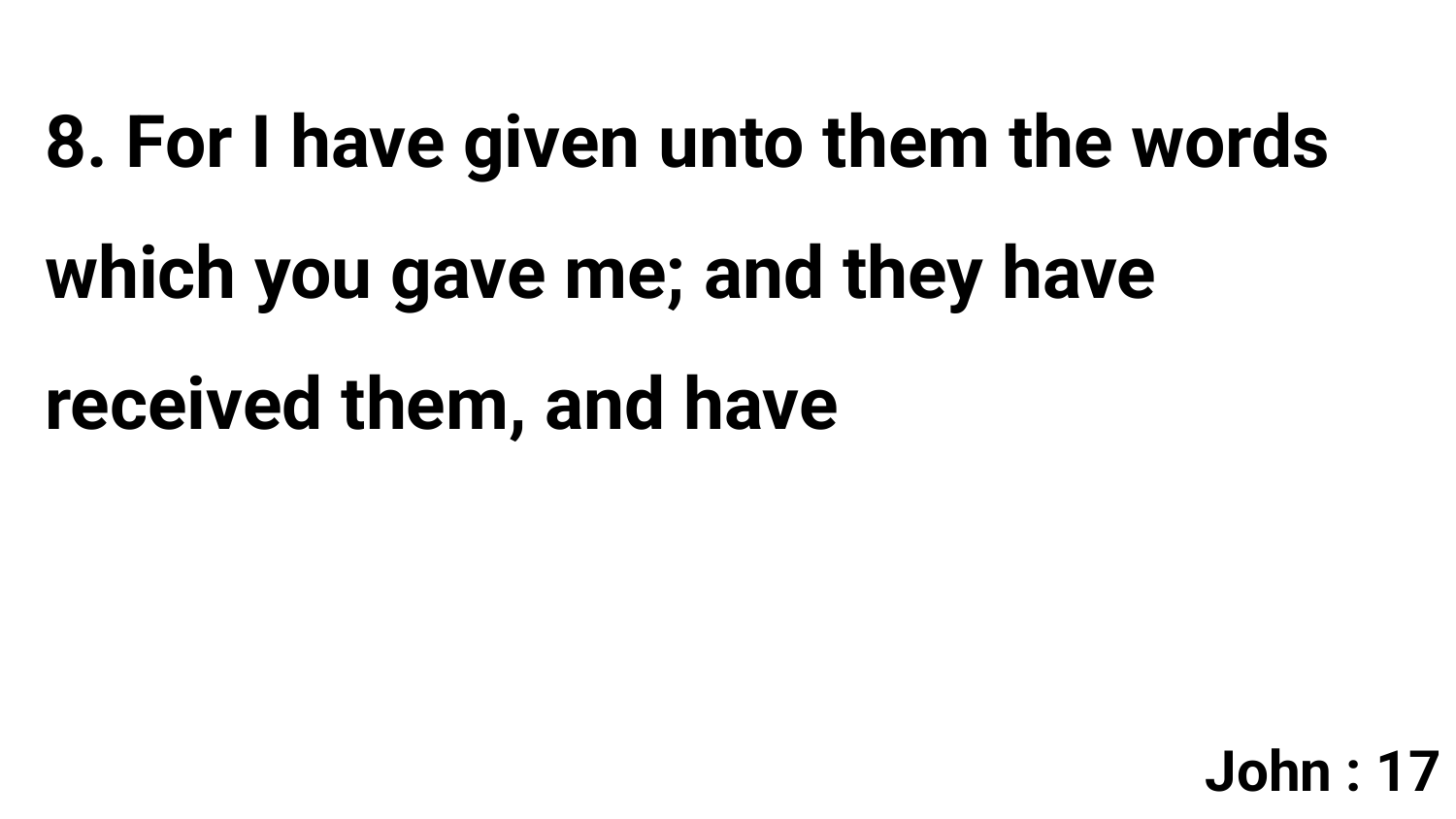

8. For I have given unto them the words which you gave me; and they have received them, and have
John : 17